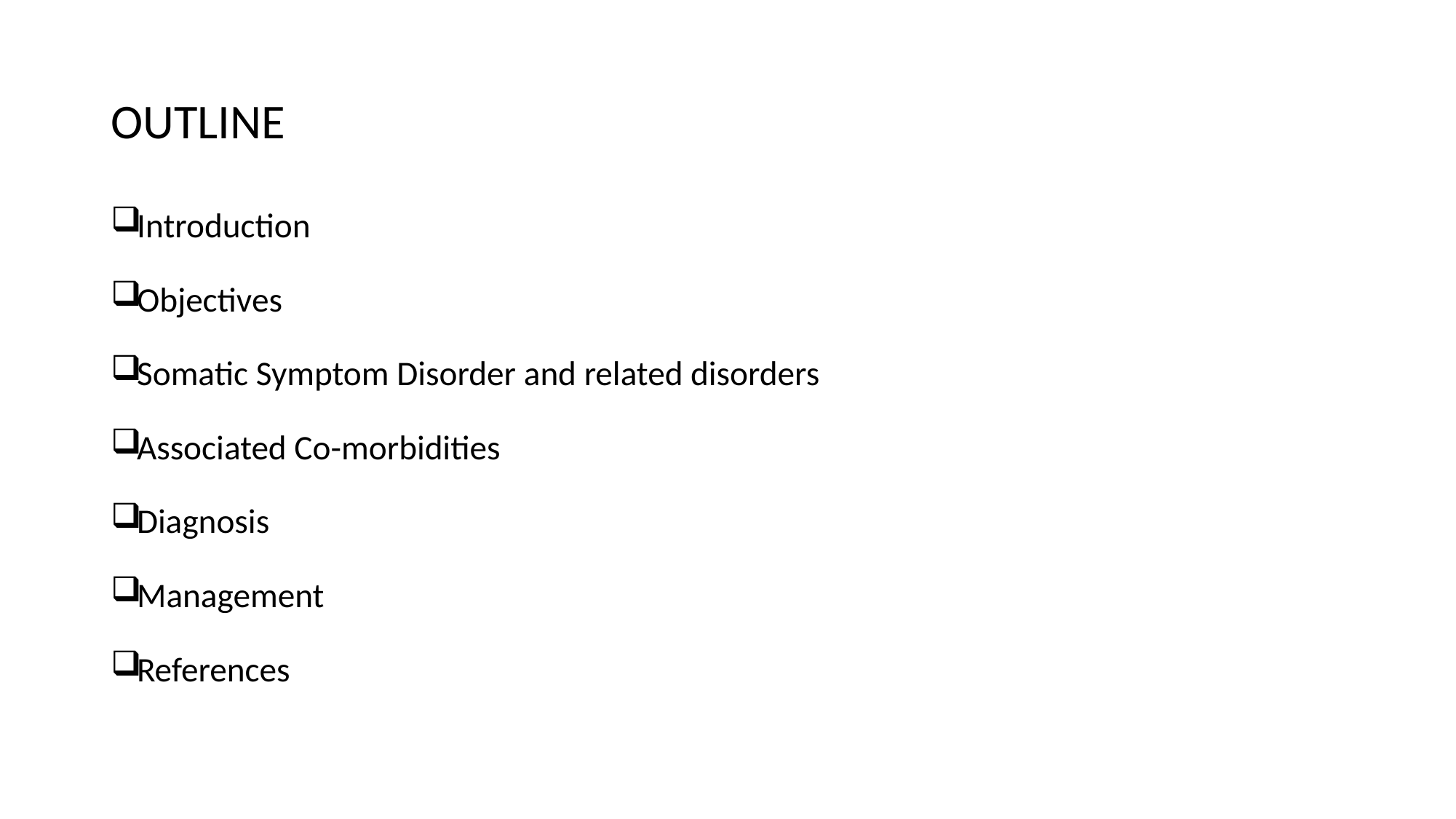

# OUTLINE
Introduction
Objectives
Somatic Symptom Disorder and related disorders
Associated Co-morbidities
Diagnosis
Management
References